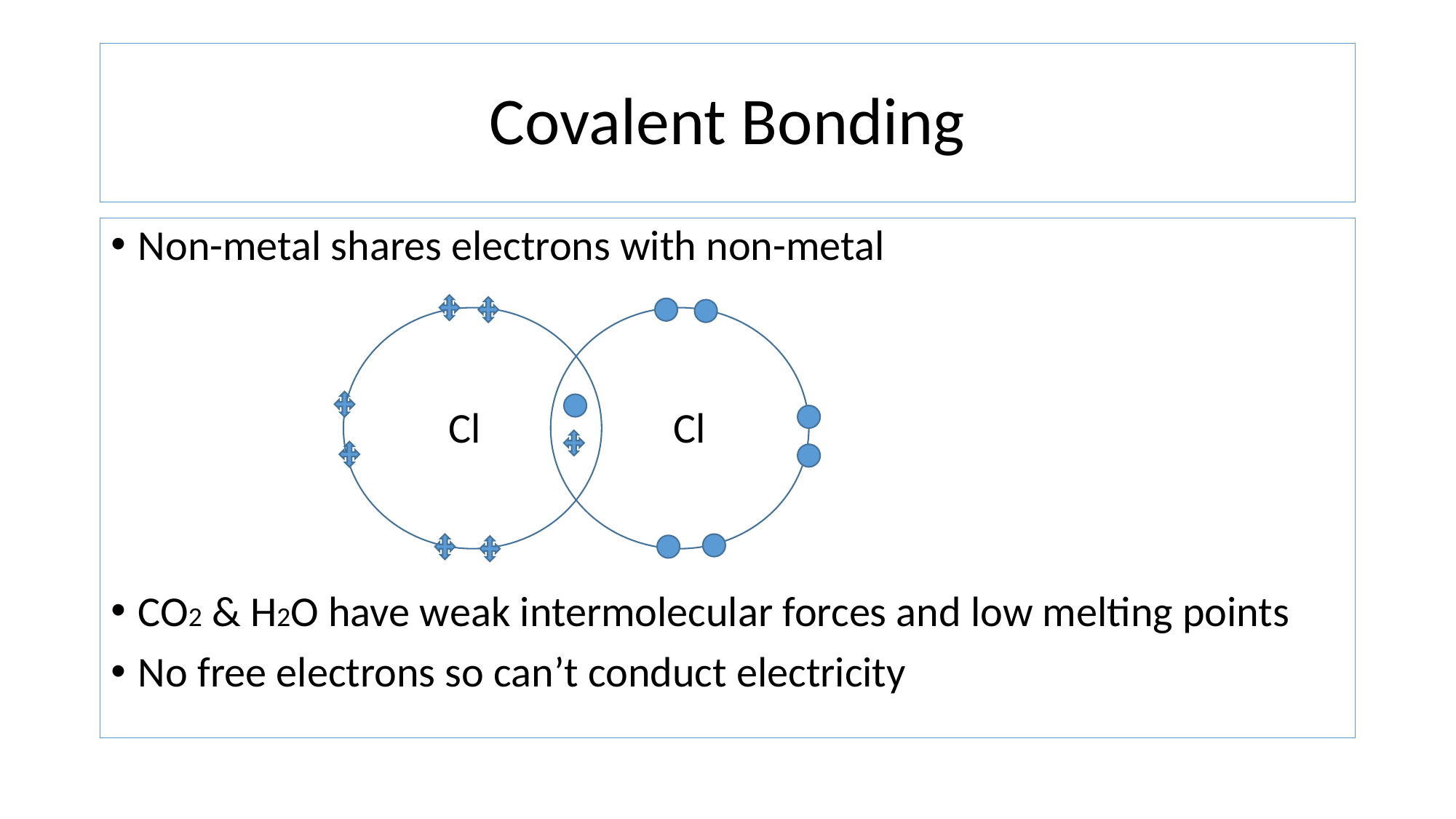

# Covalent Bonding
Non-metal shares electrons with non-metal

                                   Cl                    Cl

CO2 & H2O have weak intermolecular forces and low melting points
No free electrons so can’t conduct electricity